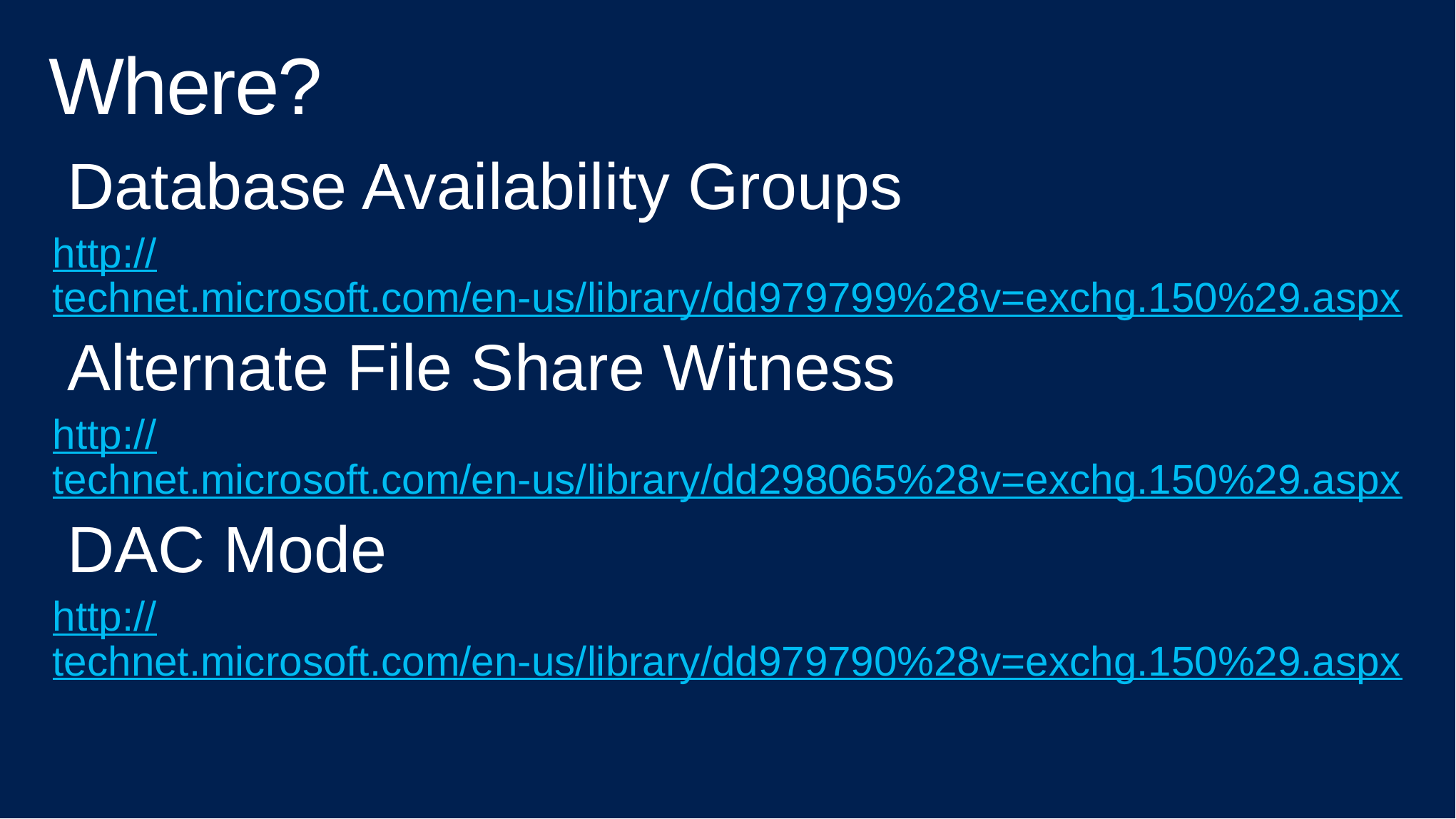

# Where?
 Database Availability Groups
http://technet.microsoft.com/en-us/library/dd979799%28v=exchg.150%29.aspx
 Alternate File Share Witness
http://technet.microsoft.com/en-us/library/dd298065%28v=exchg.150%29.aspx
 DAC Mode
http://technet.microsoft.com/en-us/library/dd979790%28v=exchg.150%29.aspx